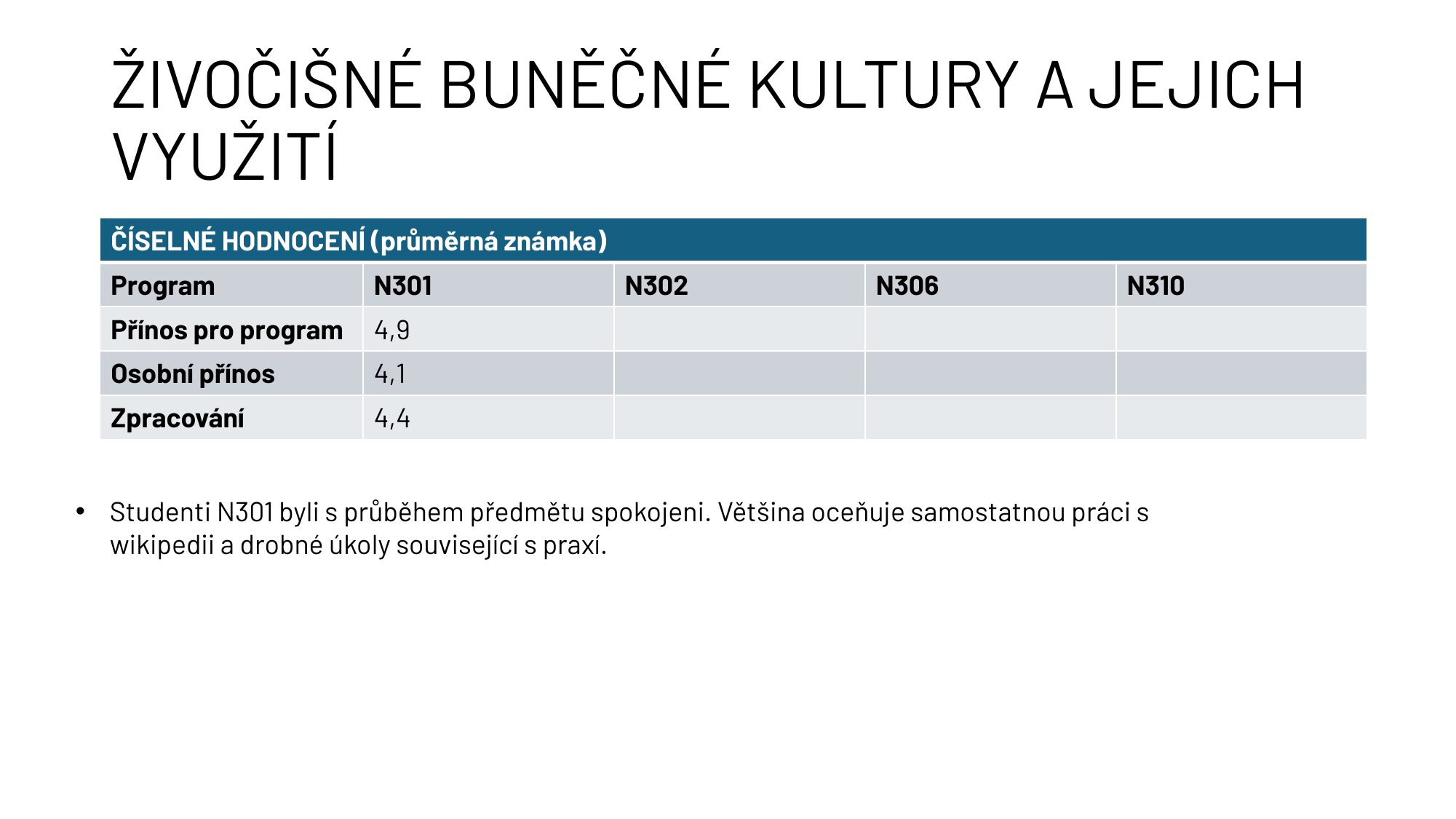

# ŽIVOČIŠNÉ BUNĚČNÉ KULTURY A JEJICH VYUŽITÍ
| ČÍSELNÉ HODNOCENÍ (průměrná známka) |  |  |  |  |
| --- | --- | --- | --- | --- |
| Program | N301 | N302 | N306 | N310 |
| Přínos pro program | 4,9 |  |  |  |
| Osobní přínos | 4,1 |  |  |  |
| Zpracování | 4,4 |  |  |  |
Studenti N301 byli s průběhem předmětu spokojeni. Většina oceňuje samostatnou práci s wikipedii a drobné úkoly související s praxí.